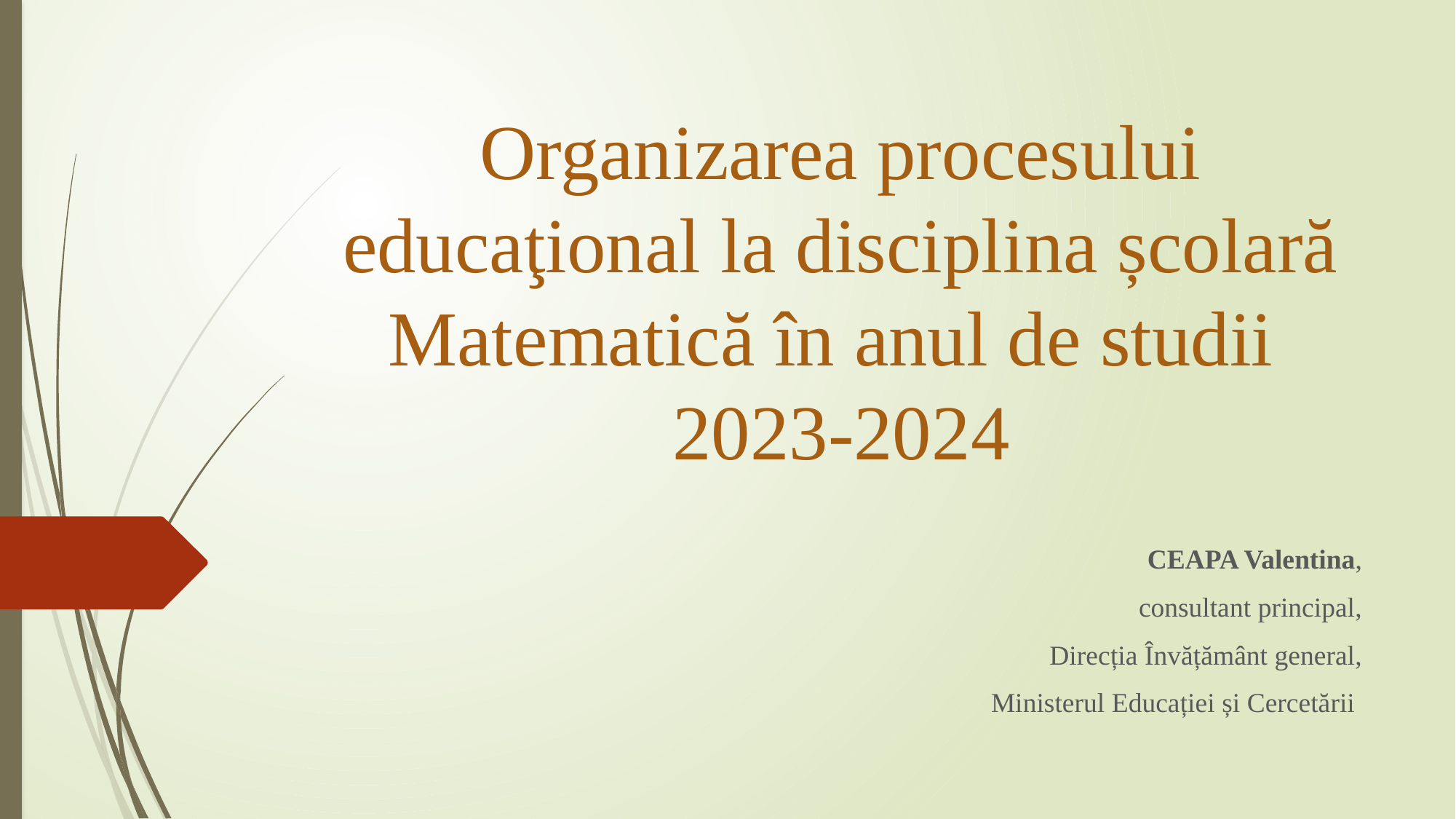

# Organizarea procesului educaţional la disciplina școlară Matematică în anul de studii 2023-2024
CEAPA Valentina,
consultant principal,
Direcția Învățământ general,
Ministerul Educației și Cercetării